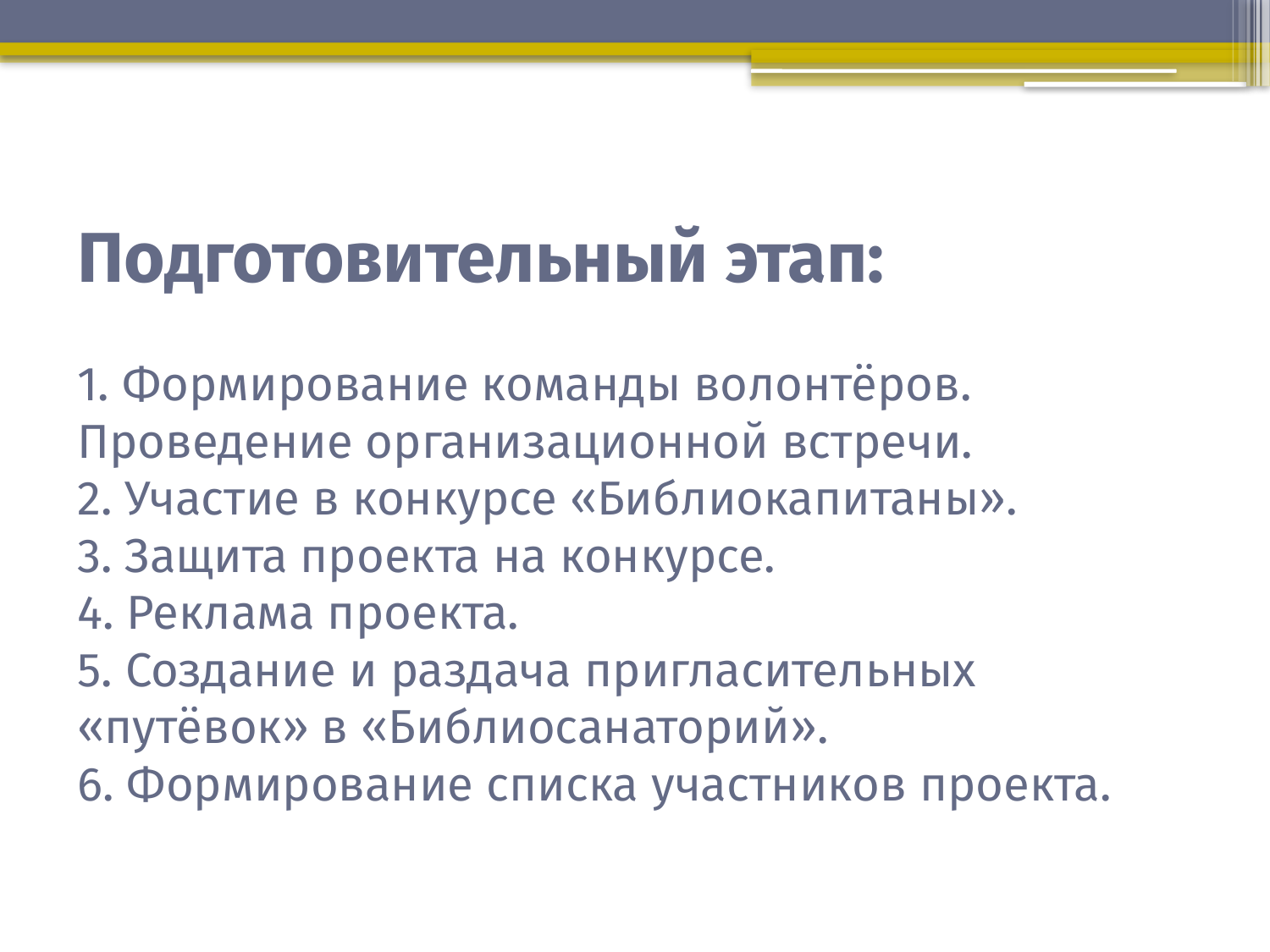

# Подготовительный этап: 1. Формирование команды волонтёров. Проведение организационной встречи. 2. Участие в конкурсе «Библиокапитаны». 3. Защита проекта на конкурсе. 4. Реклама проекта. 5. Создание и раздача пригласительных «путёвок» в «Библиосанаторий». 6. Формирование списка участников проекта.